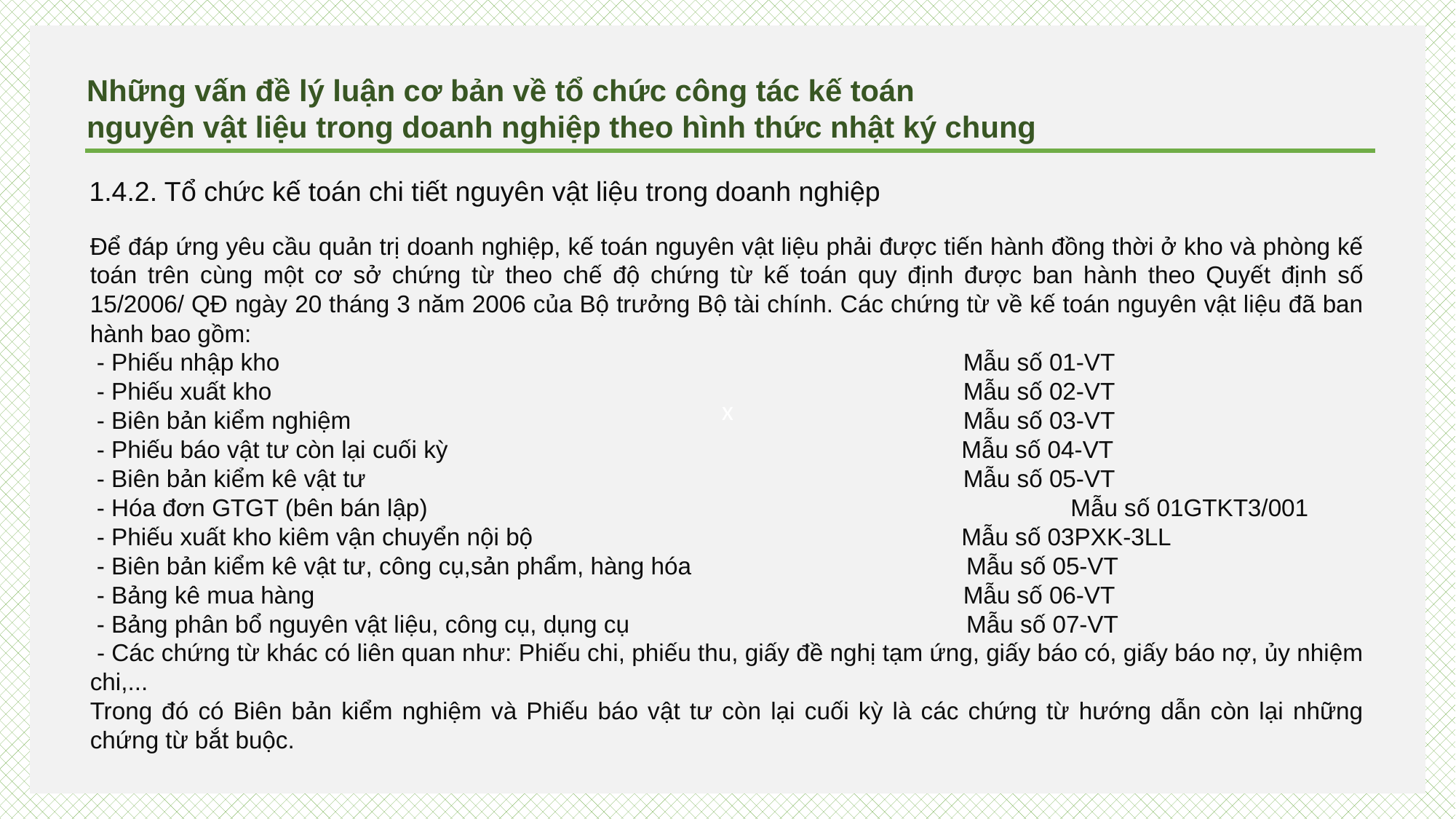

x
Những vấn đề lý luận cơ bản về tổ chức công tác kế toán
nguyên vật liệu trong doanh nghiệp theo hình thức nhật ký chung
1.4.2. Tổ chức kế toán chi tiết nguyên vật liệu trong doanh nghiệp
Để đáp ứng yêu cầu quản trị doanh nghiệp, kế toán nguyên vật liệu phải được tiến hành đồng thời ở kho và phòng kế toán trên cùng một cơ sở chứng từ theo chế độ chứng từ kế toán quy định được ban hành theo Quyết định số 15/2006/ QĐ ngày 20 tháng 3 năm 2006 của Bộ trưởng Bộ tài chính. Các chứng từ về kế toán nguyên vật liệu đã ban hành bao gồm:
 - Phiếu nhập kho							Mẫu số 01-VT
 - Phiếu xuất kho							Mẫu số 02-VT
 - Biên bản kiểm nghiệm						Mẫu số 03-VT
 - Phiếu báo vật tư còn lại cuối kỳ                 			                Mẫu số 04-VT
 - Biên bản kiểm kê vật tư						Mẫu số 05-VT
 - Hóa đơn GTGT (bên bán lập)					                Mẫu số 01GTKT3/001
 - Phiếu xuất kho kiêm vận chuyển nội bộ			                Mẫu số 03PXK-3LL
 - Biên bản kiểm kê vật tư, công cụ,sản phẩm, hàng hóa 	                                 Mẫu số 05-VT
 - Bảng kê mua hàng						Mẫu số 06-VT
 - Bảng phân bổ nguyên vật liệu, công cụ, dụng cụ		                                 Mẫu số 07-VT
 - Các chứng từ khác có liên quan như: Phiếu chi, phiếu thu, giấy đề nghị tạm ứng, giấy báo có, giấy báo nợ, ủy nhiệm chi,...
Trong đó có Biên bản kiểm nghiệm và Phiếu báo vật tư còn lại cuối kỳ là các chứng từ hướng dẫn còn lại những chứng từ bắt buộc.